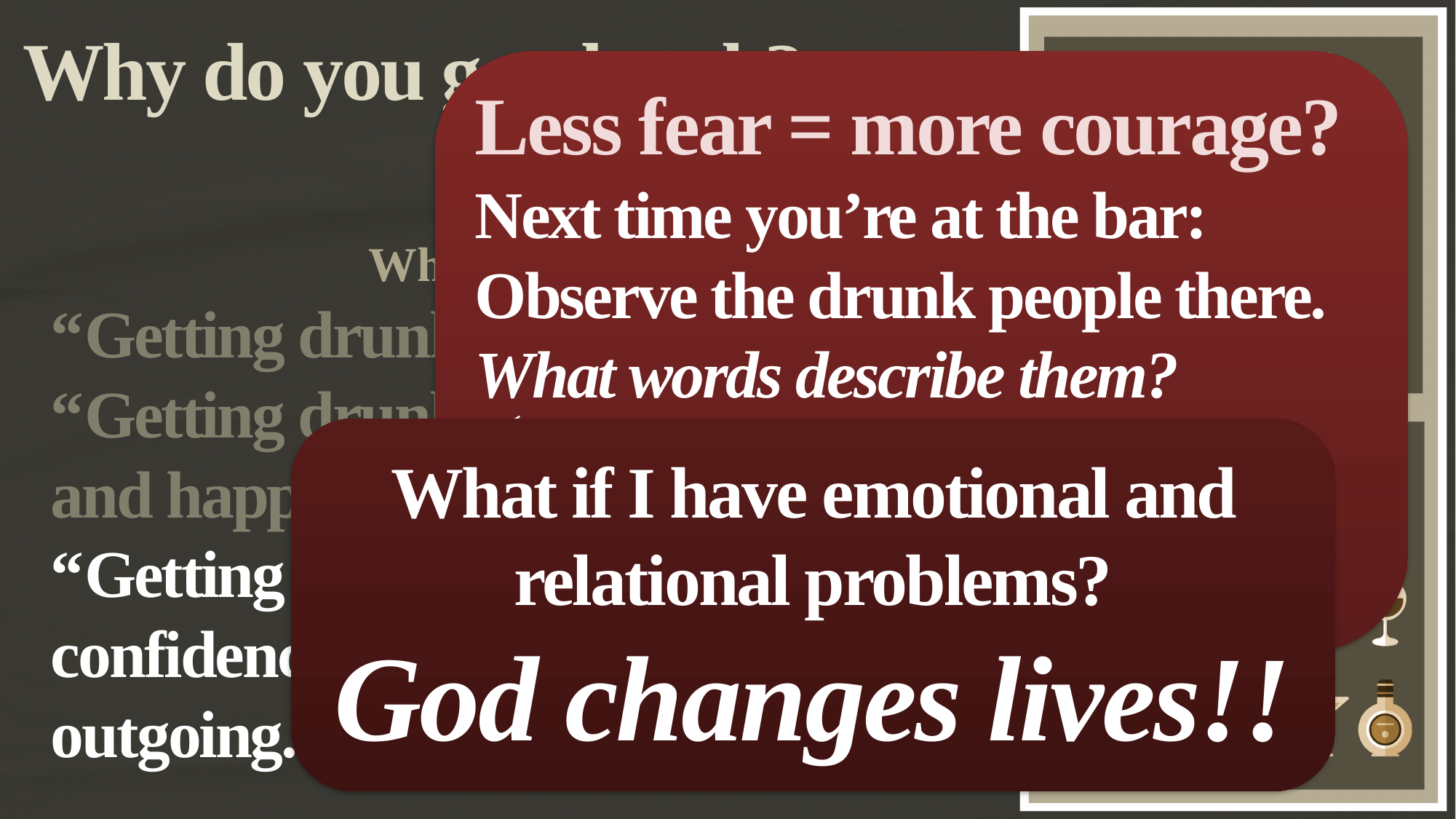

Why do you get drunk?
Why do you do it?
What do you get out of it?
What about it appeals to you?
“Getting drunk feels good.”
“Getting drunk makes me relaxed and happy.”
“Getting drunk gives me a lot more confidence and makes me more outgoing.”
Less fear = more courage?
Next time you’re at the bar:
Observe the drunk people there.
What words describe them?
Confident? Outgoing? Sociable?
Obnoxious, annoying, irritating, embarrassing, etc.?
What if I have emotional and relational problems?
God changes lives!!